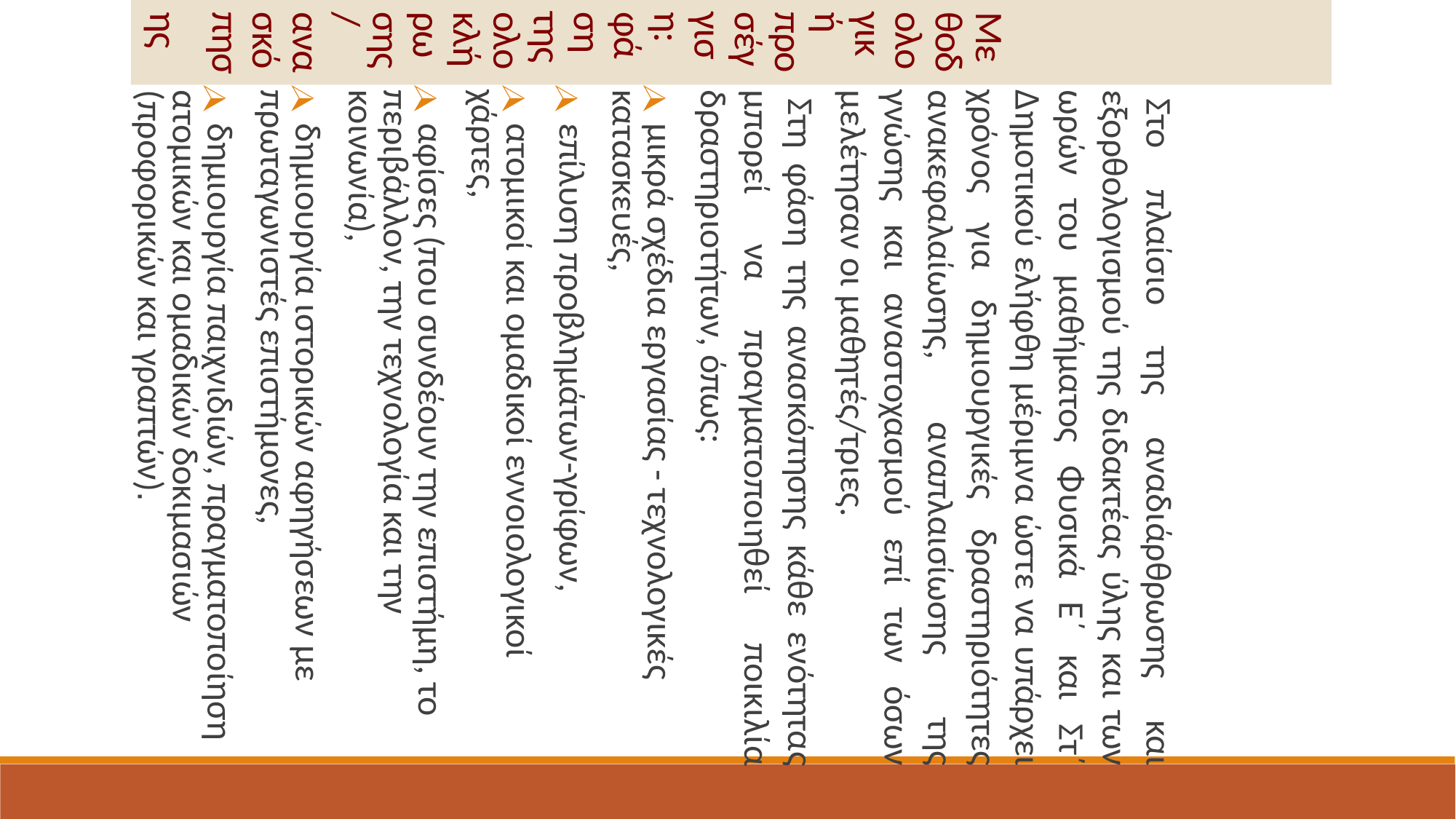

Μεθοδολογική προσέγγιση: φάση της ολοκλήρωσης/ ανασκόπησης
Στο πλαίσιο της αναδιάρθρωσης και εξορθολογισμού της διδακτέας ύλης και των ωρών του μαθήματος Φυσικά Ε΄ και Στ΄ Δημοτικού ελήφθη μέριμνα ώστε να υπάρχει χρόνος για δημιουργικές δραστηριότητες ανακεφαλαίωσης, αναπλαισίωσης της γνώσης και αναστοχασμού επί των όσων μελέτησαν οι μαθητές/τριες.
Στη φάση της ανασκόπησης κάθε ενότητας μπορεί να πραγματοποιηθεί ποικιλία δραστηριοτήτων, όπως:
μικρά σχέδια εργασίας - τεχνολογικές  κατασκευές,
επίλυση προβλημάτων-γρίφων,
ατομικοί και ομαδικοί εννοιολογικοί χάρτες,
αφίσες (που συνδέουν την επιστήμη, το περιβάλλον, την τεχνολογία και την κοινωνία),
δημιουργία ιστορικών αφηγήσεων με πρωταγωνιστές επιστήμονες,
δημιουργία παιχνιδιών, πραγματοποίηση ατομικών και ομαδικών δοκιμασιών (προφορικών και γραπτών).